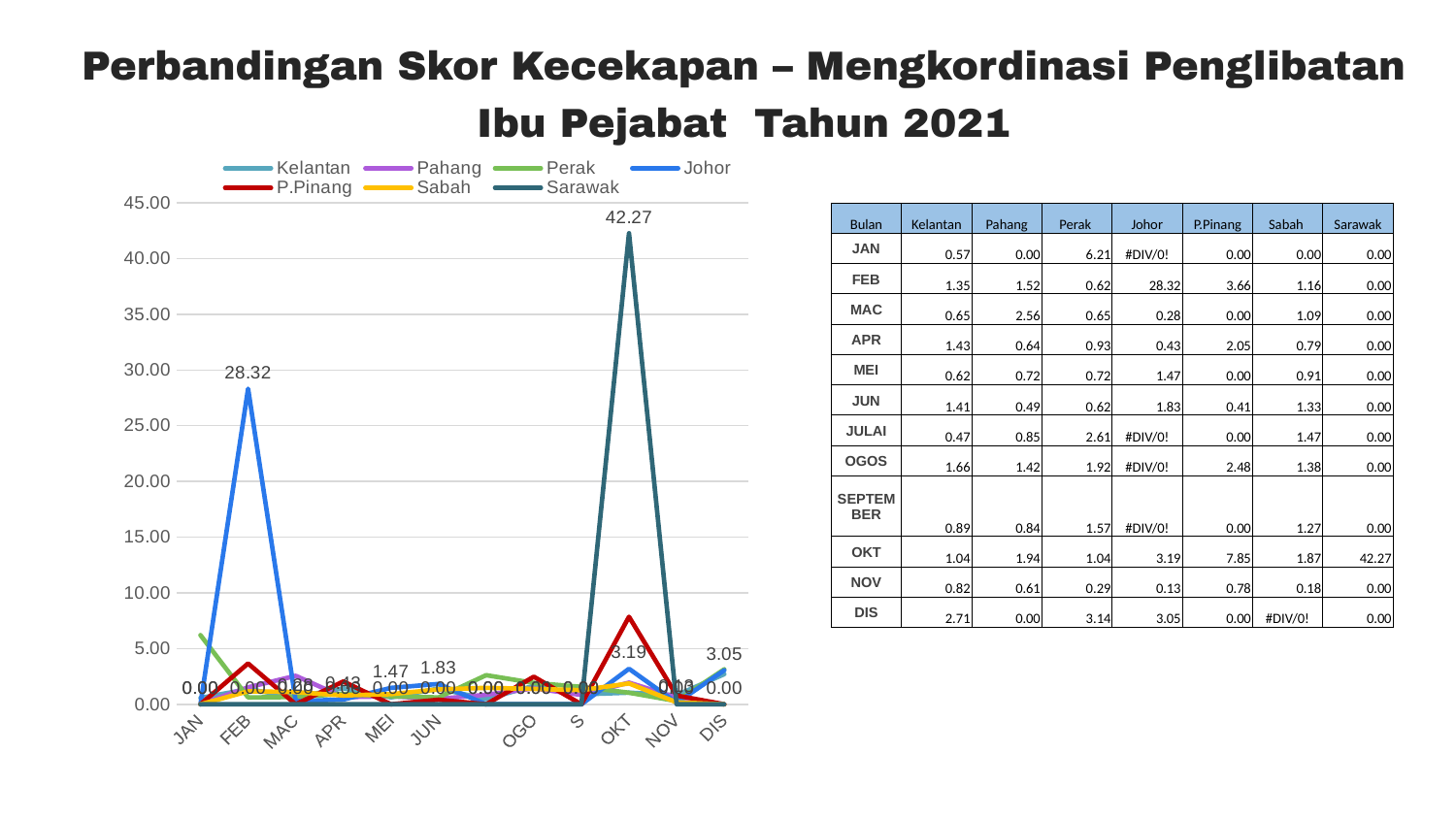

Perbandingan Skor Kecekapan – Mengkordinasi Penglibatan
Ibu Pejabat  Tahun 2021

### Chart

| Category | Kelantan | Pahang | Perak  | Johor | P.Pinang | Sabah  | Sarawak |
|---|---|---|---|---|---|---|---|
| JAN | 0.5663069434298902 | 0.0 | 6.212187308843888 | 0.0 | 0.0 | 0.0 | 0.0 |
| FEB | 1.3523683966778848 | 1.5234106285464861 | 0.6179078777856519 | 28.321411343588856 | 3.663262868043069 | 1.1587781000742075 | 0.0 |
| MAC | 0.6483631745355076 | 2.555849393741338 | 0.6543363036149883 | 0.27807772737428477 | 0.0 | 1.0931346463696485 | 0.0 |
| APR | 1.4310241352554416 | 0.6395304944947972 | 0.9312912779524947 | 0.4286851639858788 | 2.045666714787546 | 0.7887042372203141 | 0.0 |
| MEI | 0.6209091700704518 | 0.7182730722232941 | 0.717678648356552 | 1.468342427762959 | 0.0 | 0.9107129608881931 | 0.0 |
| JUN | 1.4107044439109224 | 0.4881988739683871 | 0.6206463224745135 | 1.8260758325090662 | 0.41111941928912754 | 1.3309796072515478 | 0.0 |
| JULAI | 0.4652484273305912 | 0.8529710789120758 | 2.612444460286973 | 0.0 | 0.0 | 1.4737009203226714 | 0.0 |
| OGOS | 1.6571571719268092 | 1.423585646401403 | 1.9192328310449958 | 0.0 | 2.4764847781935075 | 1.3753723183548336 | 0.0 |
| SEPTEMBER | 0.8909828000546307 | 0.8375500200980305 | 1.5665243415812198 | 0.0 | 0.0 | 1.2681871338516213 | 0.0 |
| OKT | 1.0415344146521974 | 1.9433438152947544 | 1.0395688728167065 | 3.1864177820735198 | 7.851292189775811 | 1.8734669092752512 | 42.27212877599059 |
| NOV | 0.8153699150728203 | 0.6058451400257996 | 0.28778434900778677 | 0.1322685791142183 | 0.7840806580884447 | 0.1773892829668903 | 0.0 |
| DIS | 2.7075288358120386 | 0.0 | 3.1395469212222165 | 3.0506401299905432 | 0.0 | 0.0 | 0.0 |
| Bulan | Kelantan | Pahang | Perak | Johor | P.Pinang | Sabah | Sarawak |
| --- | --- | --- | --- | --- | --- | --- | --- |
| JAN | 0.57 | 0.00 | 6.21 | #DIV/0! | 0.00 | 0.00 | 0.00 |
| FEB | 1.35 | 1.52 | 0.62 | 28.32 | 3.66 | 1.16 | 0.00 |
| MAC | 0.65 | 2.56 | 0.65 | 0.28 | 0.00 | 1.09 | 0.00 |
| APR | 1.43 | 0.64 | 0.93 | 0.43 | 2.05 | 0.79 | 0.00 |
| MEI | 0.62 | 0.72 | 0.72 | 1.47 | 0.00 | 0.91 | 0.00 |
| JUN | 1.41 | 0.49 | 0.62 | 1.83 | 0.41 | 1.33 | 0.00 |
| JULAI | 0.47 | 0.85 | 2.61 | #DIV/0! | 0.00 | 1.47 | 0.00 |
| OGOS | 1.66 | 1.42 | 1.92 | #DIV/0! | 2.48 | 1.38 | 0.00 |
| SEPTEMBER | 0.89 | 0.84 | 1.57 | #DIV/0! | 0.00 | 1.27 | 0.00 |
| OKT | 1.04 | 1.94 | 1.04 | 3.19 | 7.85 | 1.87 | 42.27 |
| NOV | 0.82 | 0.61 | 0.29 | 0.13 | 0.78 | 0.18 | 0.00 |
| DIS | 2.71 | 0.00 | 3.14 | 3.05 | 0.00 | #DIV/0! | 0.00 |